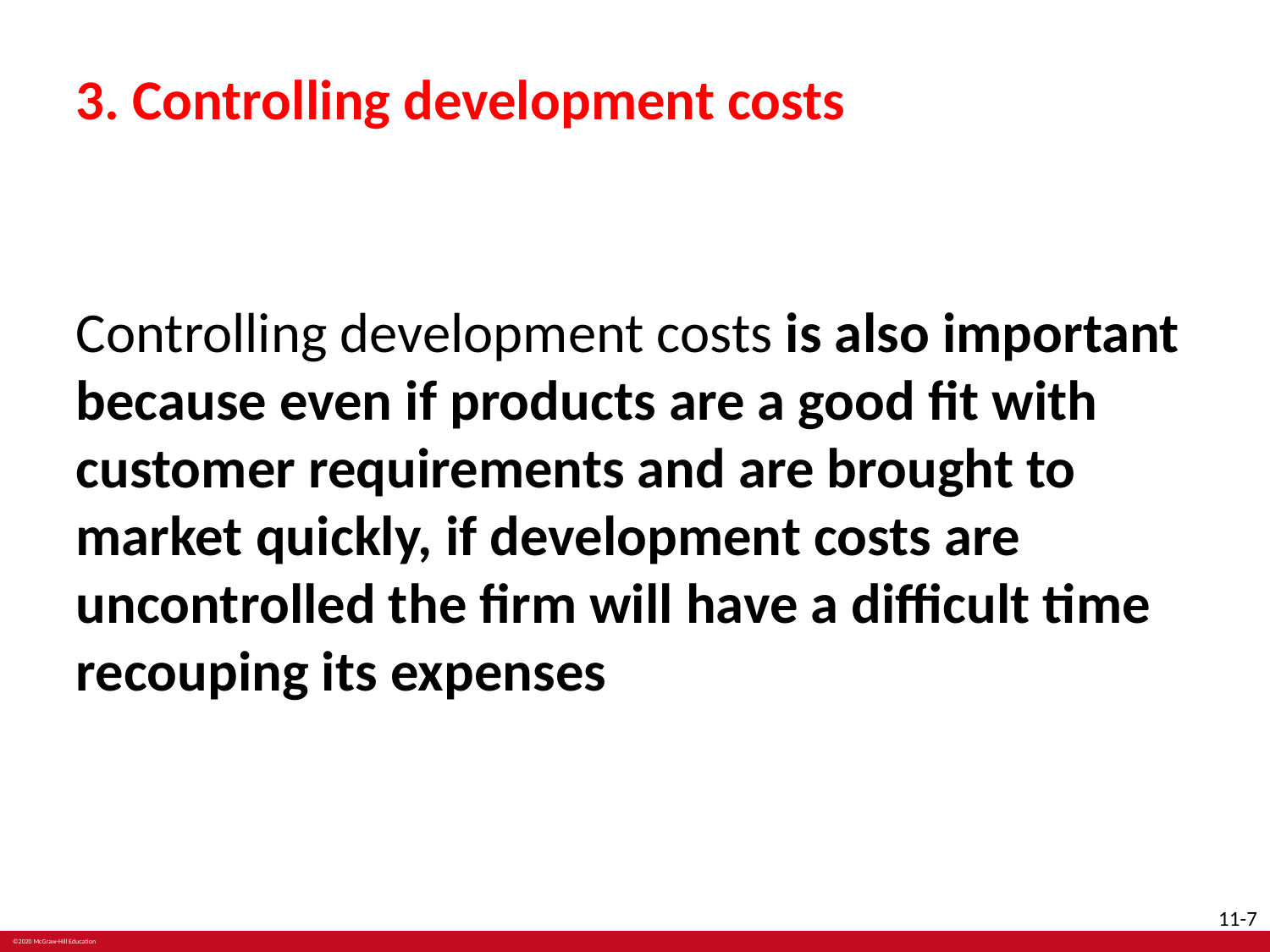

# 3. Controlling development costs

Controlling development costs is also important because even if products are a good fit with customer requirements and are brought to market quickly, if development costs are uncontrolled the firm will have a difficult time recouping its expenses